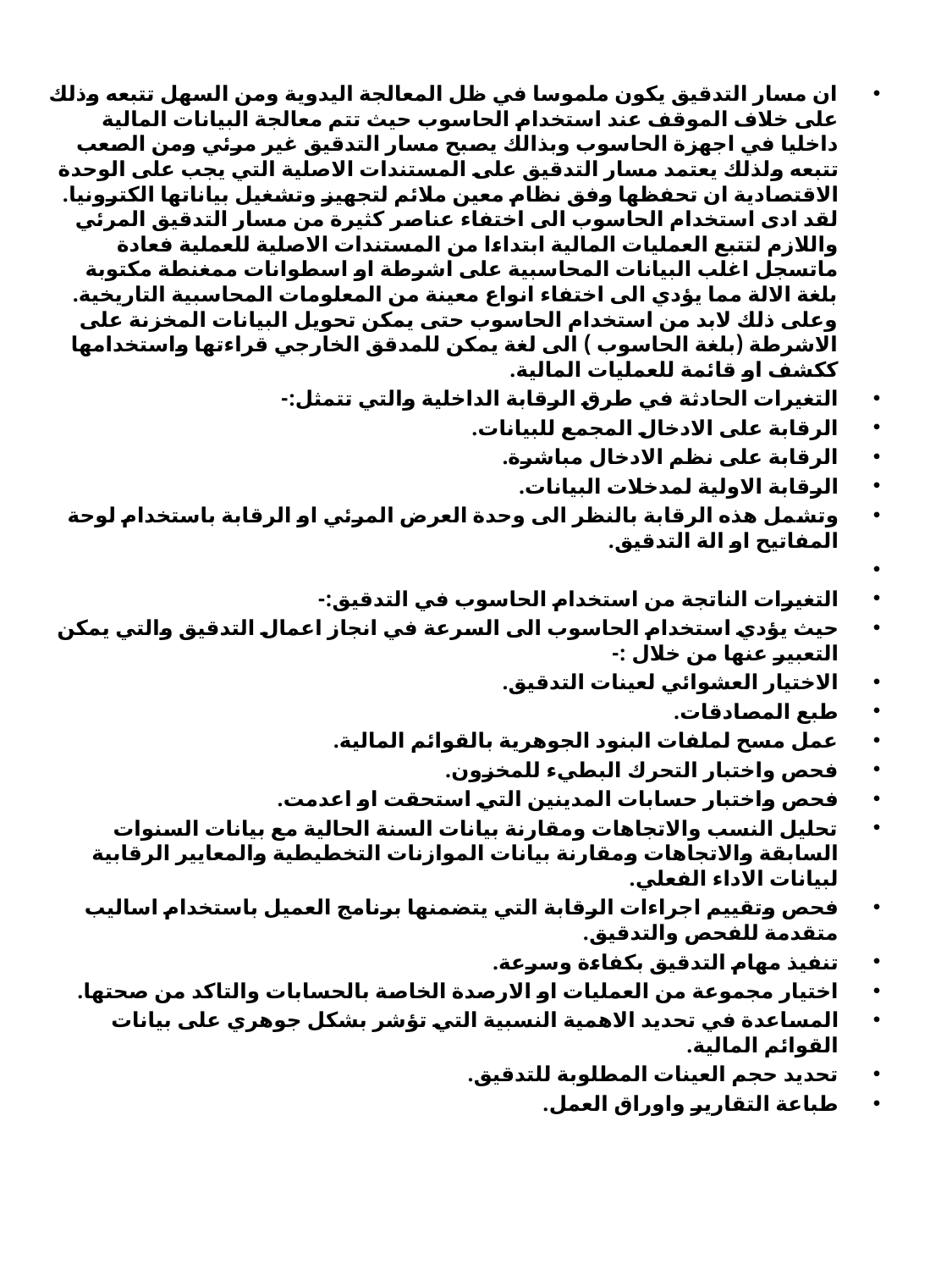

ان مسار التدقيق يكون ملموسا في ظل المعالجة اليدوية ومن السهل تتبعه وذلك على خلاف الموقف عند استخدام الحاسوب حيث تتم معالجة البيانات المالية داخليا في اجهزة الحاسوب وبذالك يصبح مسار التدقيق غير مرئي ومن الصعب تتبعه ولذلك يعتمد مسار التدقيق على المستندات الاصلية التي يجب على الوحدة الاقتصادية ان تحفظها وفق نظام معين ملائم لتجهيز وتشغيل بياناتها الكترونيا. لقد ادى استخدام الحاسوب الى اختفاء عناصر كثيرة من مسار التدقيق المرئي واللازم لتتبع العمليات المالية ابتداءا من المستندات الاصلية للعملية فعادة ماتسجل اغلب البيانات المحاسبية على اشرطة او اسطوانات ممغنطة مكتوبة بلغة الالة مما يؤدي الى اختفاء انواع معينة من المعلومات المحاسبية التاريخية. وعلى ذلك لابد من استخدام الحاسوب حتى يمكن تحويل البيانات المخزنة على الاشرطة (بلغة الحاسوب ) الى لغة يمكن للمدقق الخارجي قراءتها واستخدامها ككشف او قائمة للعمليات المالية.
التغيرات الحادثة في طرق الرقابة الداخلية والتي تتمثل:-
الرقابة على الادخال المجمع للبيانات.
الرقابة على نظم الادخال مباشرة.
الرقابة الاولية لمدخلات البيانات.
وتشمل هذه الرقابة بالنظر الى وحدة العرض المرئي او الرقابة باستخدام لوحة المفاتيح او الة التدقيق.

التغيرات الناتجة من استخدام الحاسوب في التدقيق:-
حيث يؤدي استخدام الحاسوب الى السرعة في انجاز اعمال التدقيق والتي يمكن التعبير عنها من خلال :-
الاختيار العشوائي لعينات التدقيق.
طبع المصادقات.
عمل مسح لملفات البنود الجوهرية بالقوائم المالية.
فحص واختبار التحرك البطيء للمخزون.
فحص واختبار حسابات المدينين التي استحقت او اعدمت.
تحليل النسب والاتجاهات ومقارنة بيانات السنة الحالية مع بيانات السنوات السابقة والاتجاهات ومقارنة بيانات الموازنات التخطيطية والمعايير الرقابية لبيانات الاداء الفعلي.
فحص وتقييم اجراءات الرقابة التي يتضمنها برنامج العميل باستخدام اساليب متقدمة للفحص والتدقيق.
تنفيذ مهام التدقيق بكفاءة وسرعة.
اختيار مجموعة من العمليات او الارصدة الخاصة بالحسابات والتاكد من صحتها.
المساعدة في تحديد الاهمية النسبية التي تؤشر بشكل جوهري على بيانات القوائم المالية.
تحديد حجم العينات المطلوبة للتدقيق.
طباعة التقارير واوراق العمل.